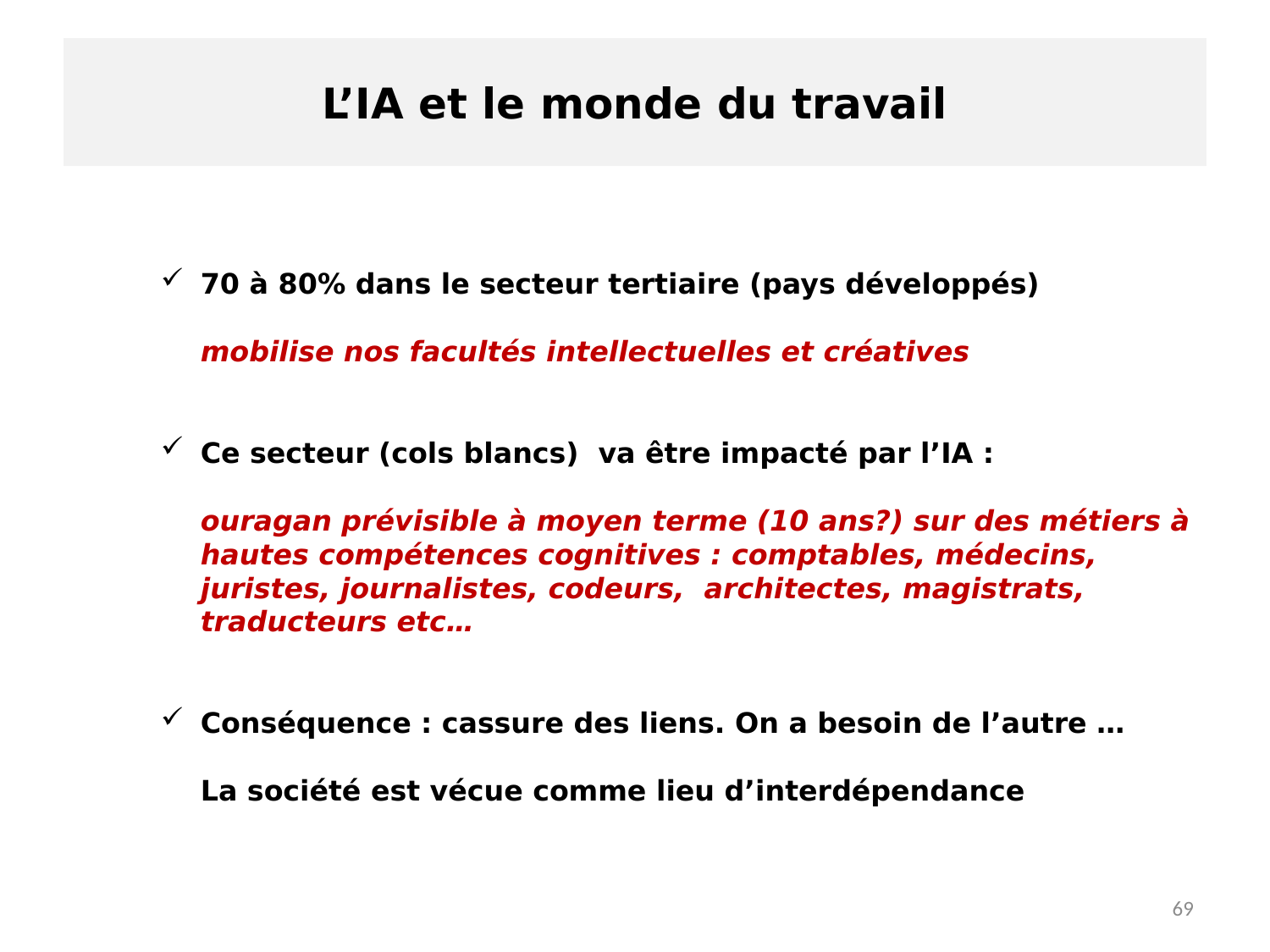

# L’IA et le monde du travail

70 à 80% dans le secteur tertiaire (pays développés)
mobilise nos facultés intellectuelles et créatives
Ce secteur (cols blancs)  va être impacté par l’IA :
ouragan prévisible à moyen terme (10 ans?) sur des métiers à hautes compétences cognitives : comptables, médecins, juristes, journalistes, codeurs,  architectes, magistrats, traducteurs etc…
Conséquence : cassure des liens. On a besoin de l’autre …
La société est vécue comme lieu d’interdépendance

69